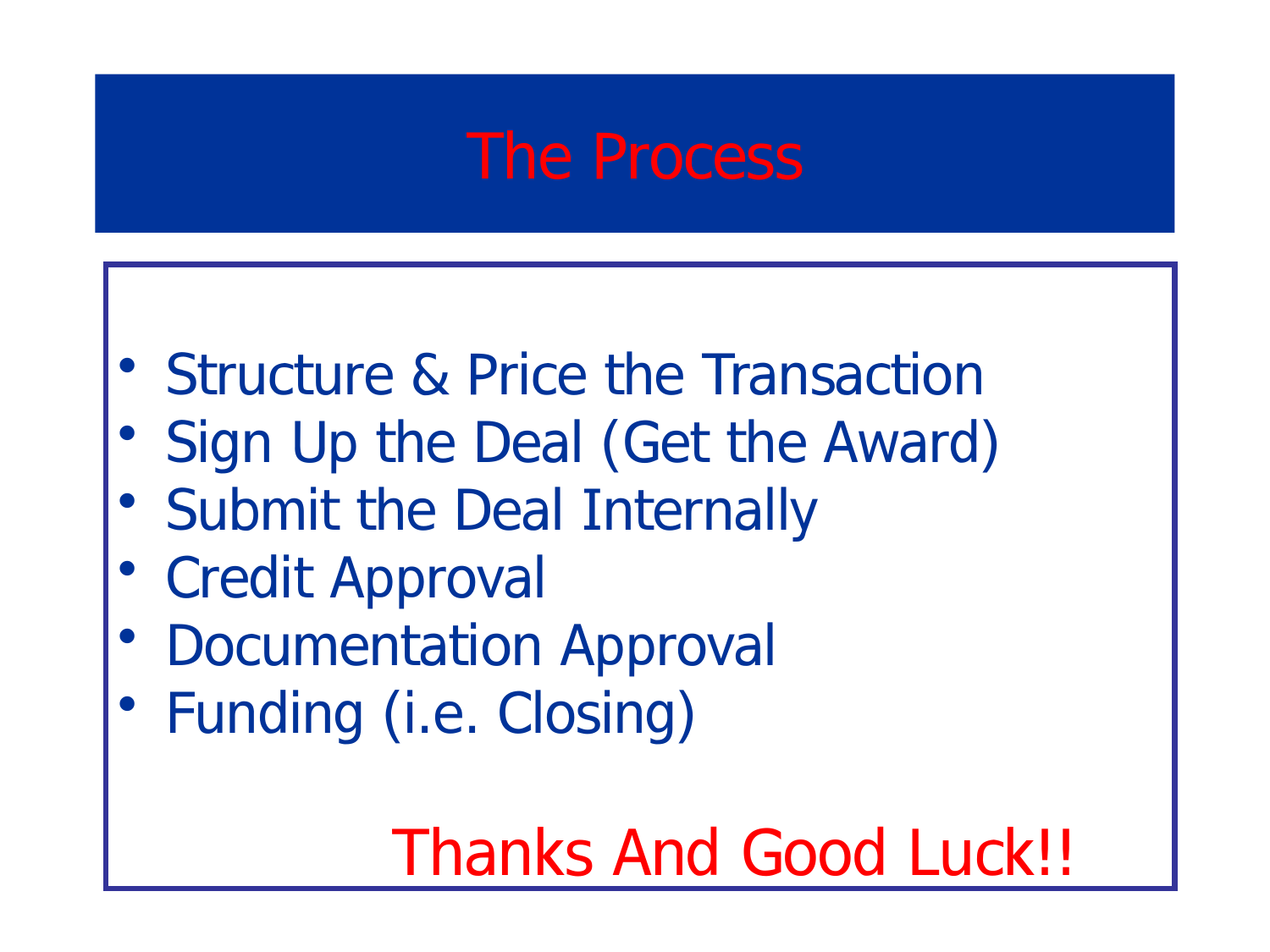

The Process

Structure & Price the Transaction
Sign Up the Deal (Get the Award)
Submit the Deal Internally
Credit Approval
Documentation Approval
Funding (i.e. Closing)

Thanks And Good Luck!!